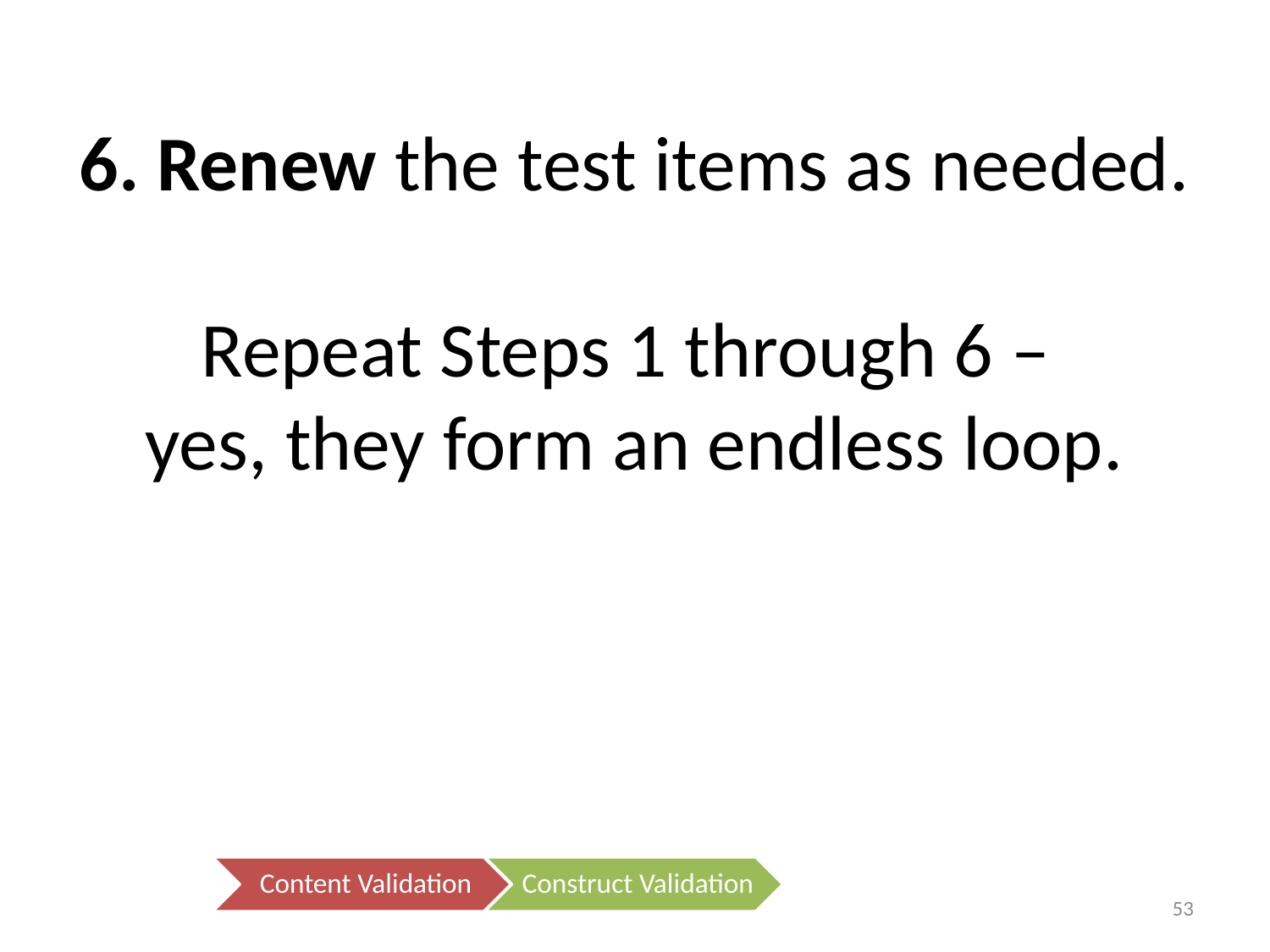

# 6. Renew the test items as needed. Repeat Steps 1 through 6 – yes, they form an endless loop.
Content Validation
Construct Validation

53